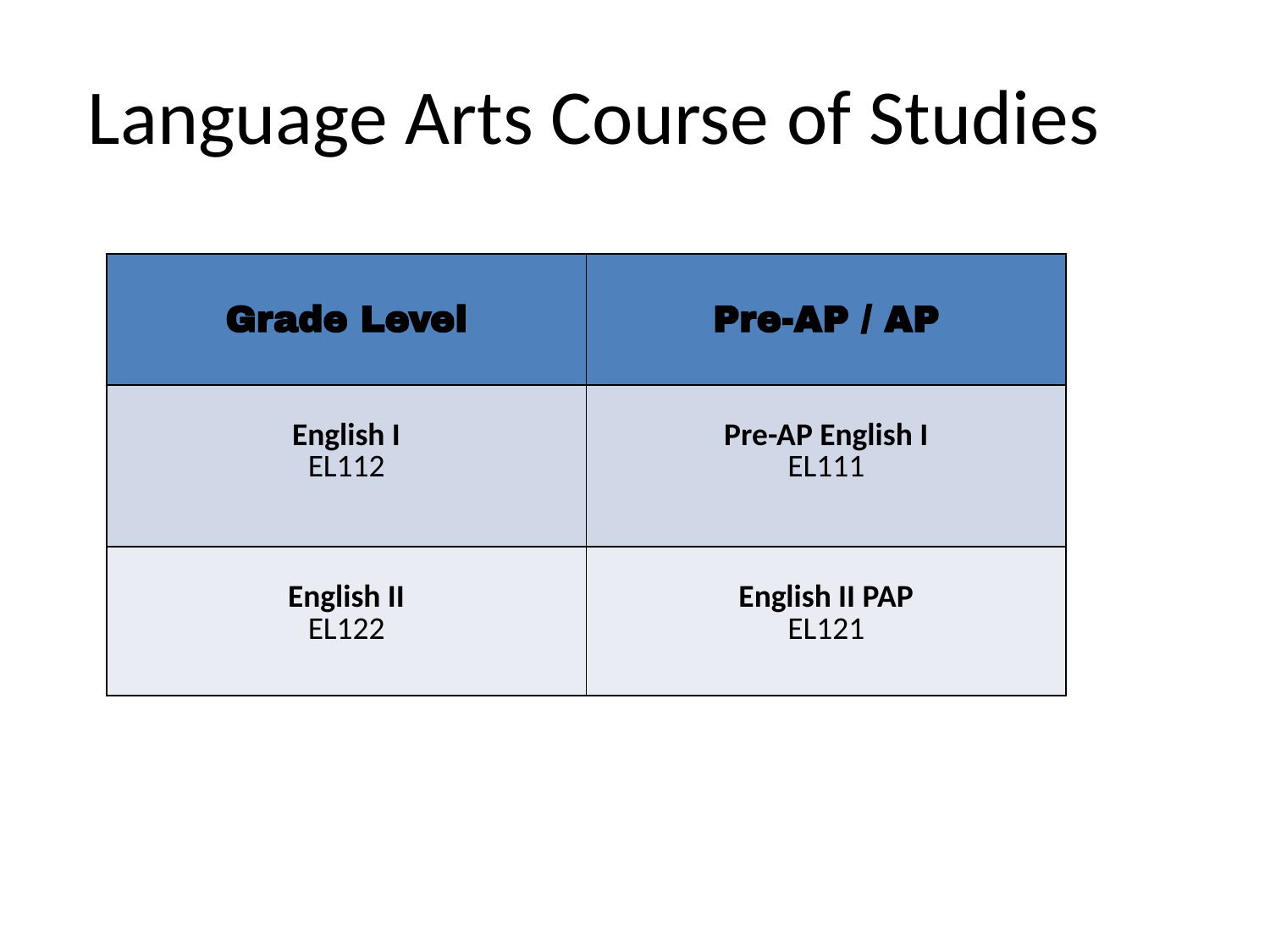

# Language Arts Course of Studies
| Grade Level | Pre-AP / AP |
| --- | --- |
| English I EL112 | Pre-AP English I EL111 |
| English II EL122 | English II PAP EL121 |